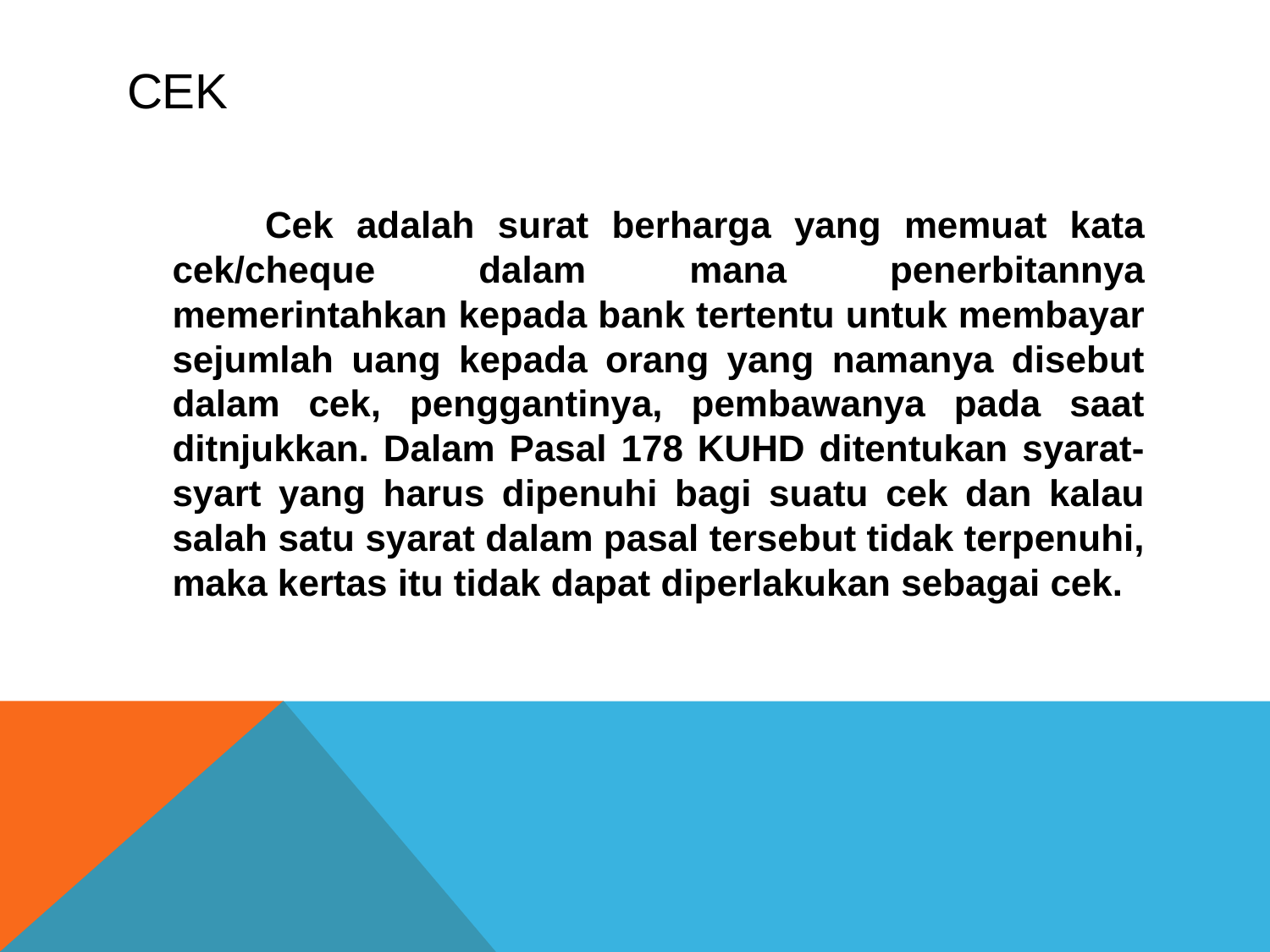

# cek

       Cek adalah surat berharga yang memuat kata cek/cheque dalam mana penerbitannya memerintahkan kepada bank tertentu untuk membayar sejumlah uang kepada orang yang namanya disebut dalam cek, penggantinya, pembawanya pada saat ditnjukkan. Dalam Pasal 178 KUHD ditentukan syarat-syart yang harus dipenuhi bagi suatu cek dan kalau salah satu syarat dalam pasal tersebut tidak terpenuhi, maka kertas itu tidak dapat diperlakukan sebagai cek.